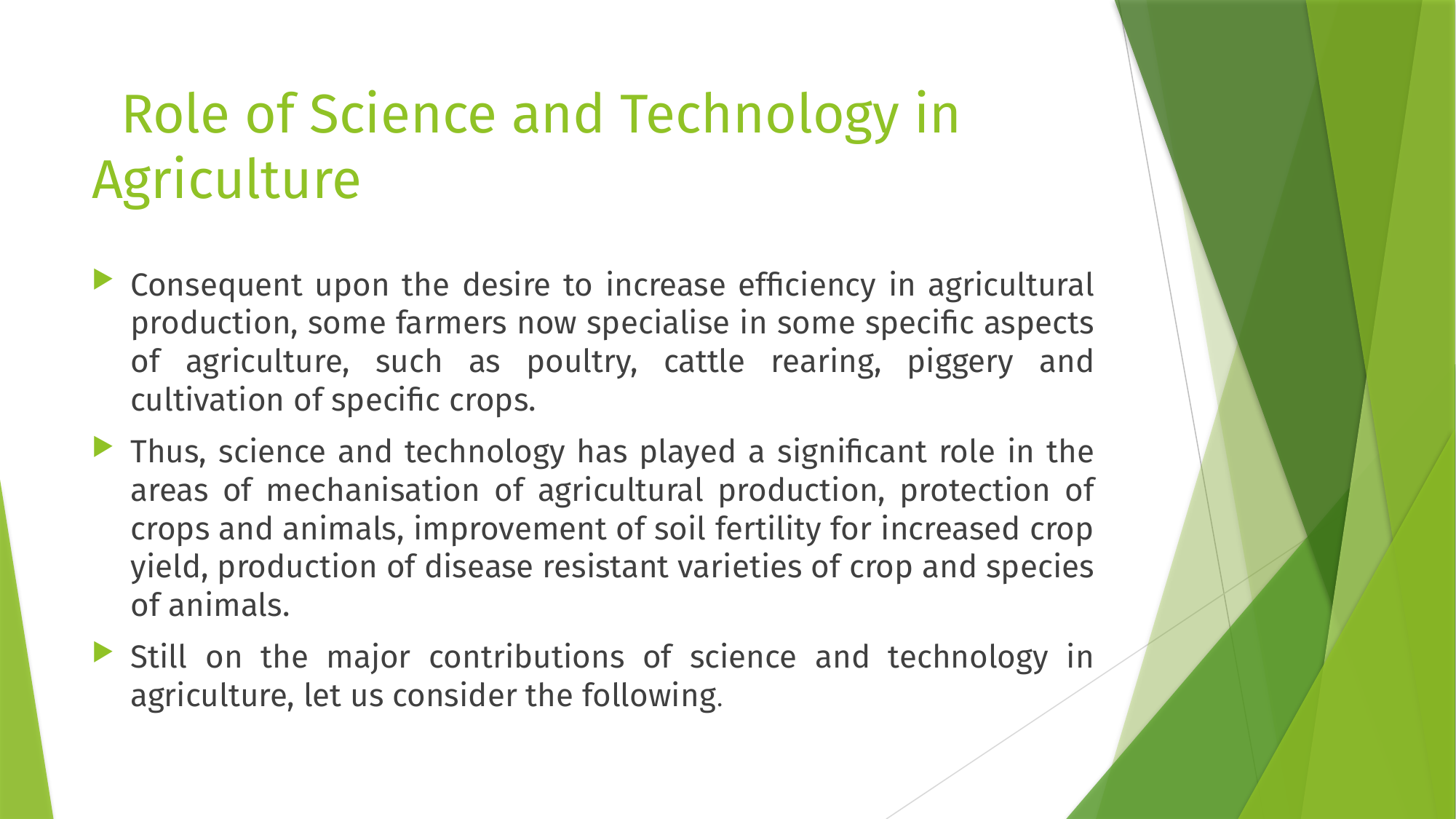

# Role of Science and Technology in      Agriculture
Consequent upon the desire to increase efficiency in agricultural production, some farmers now specialise in some specific aspects of agriculture, such as poultry, cattle rearing, piggery and cultivation of specific crops.
Thus, science and technology has played a significant role in the areas of mechanisation of agricultural production, protection of crops and animals, improvement of soil fertility for increased crop yield, production of disease resistant varieties of crop and species of animals.
Still on the major contributions of science and technology in agriculture, let us consider the following.